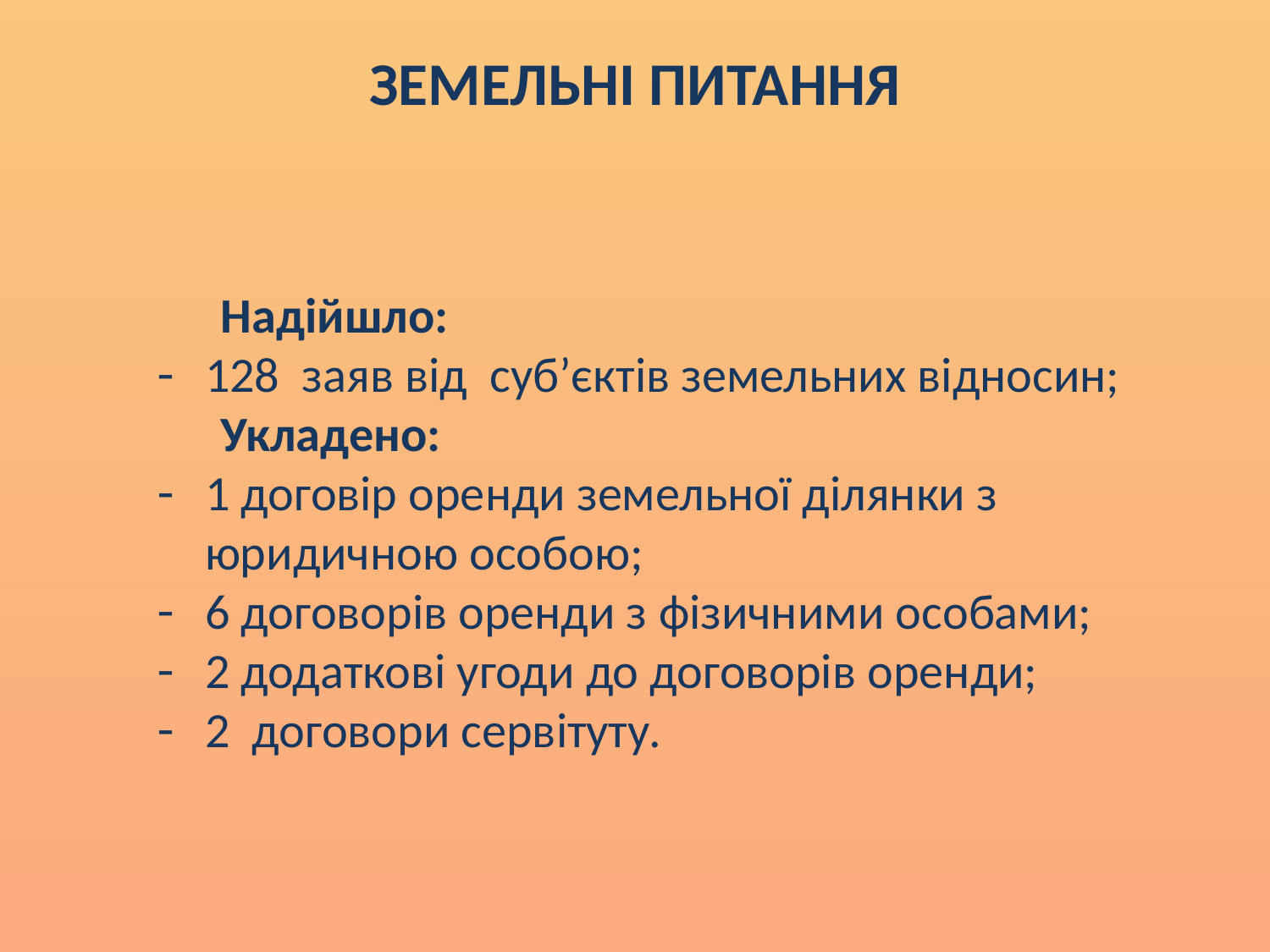

# ЗЕМЕЛЬНІ ПИТАННЯ
Надійшло:
128  заяв від  суб’єктів земельних відносин;
Укладено:
1 договір оренди земельної ділянки з юридичною особою;
6 договорів оренди з фізичними особами;
2 додаткові угоди до договорів оренди;
2  договори сервітуту.